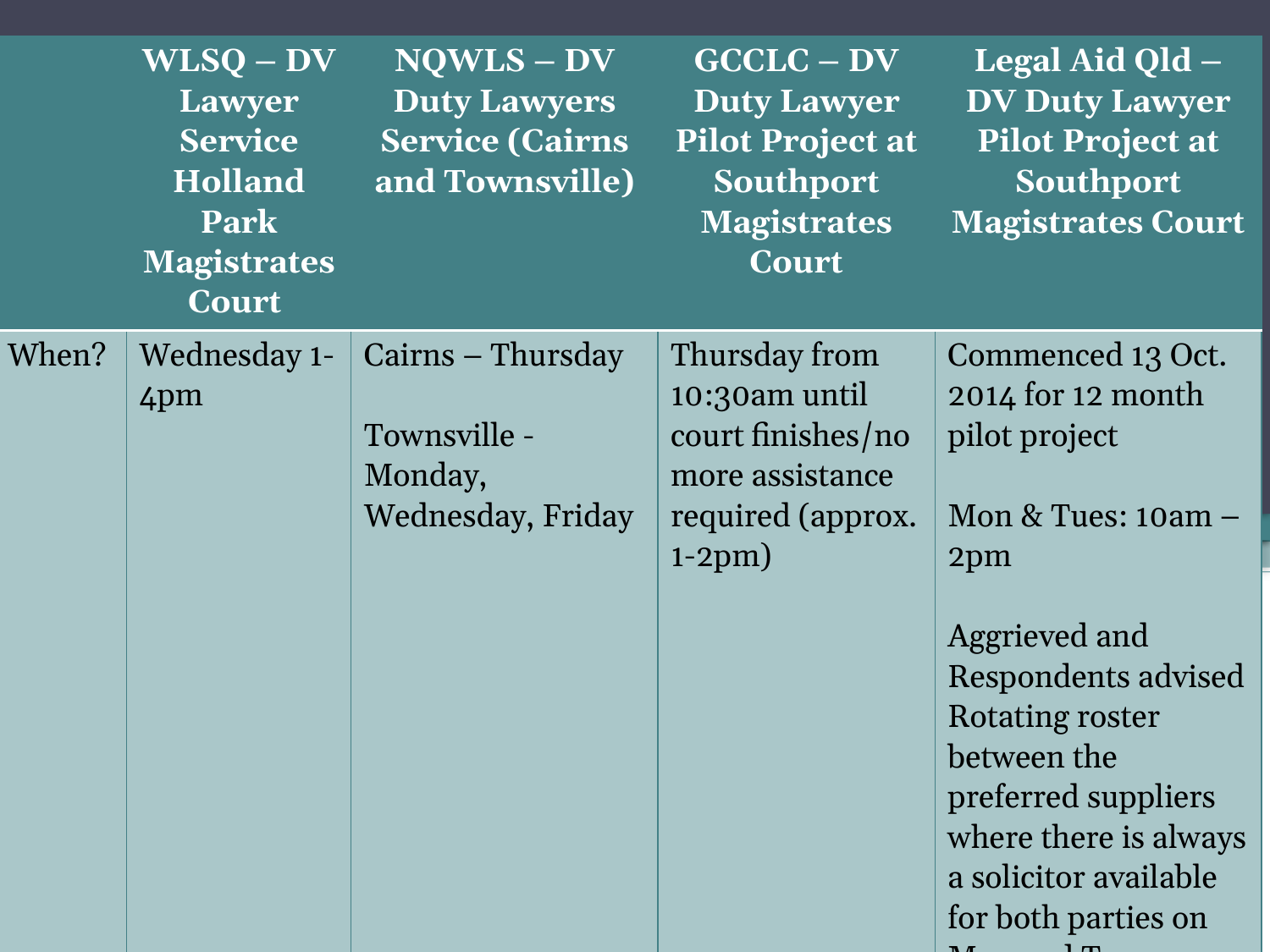

|  | WLSQ – DV Lawyer Service Holland Park Magistrates Court | NQWLS – DV Duty Lawyers Service (Cairns and Townsville) | GCCLC – DV Duty Lawyer Pilot Project at Southport Magistrates Court | Legal Aid Qld – DV Duty Lawyer Pilot Project at Southport Magistrates Court |
| --- | --- | --- | --- | --- |
| When? | Wednesday 1-4pm | Cairns – Thursday Townsville - Monday, Wednesday, Friday | Thursday from 10:30am until court finishes/no more assistance required (approx. 1-2pm) | Commenced 13 Oct. 2014 for 12 month pilot project Mon & Tues: 10am – 2pm Aggrieved and Respondents advised Rotating roster between the preferred suppliers where there is always a solicitor available for both parties on Mon and Tues |